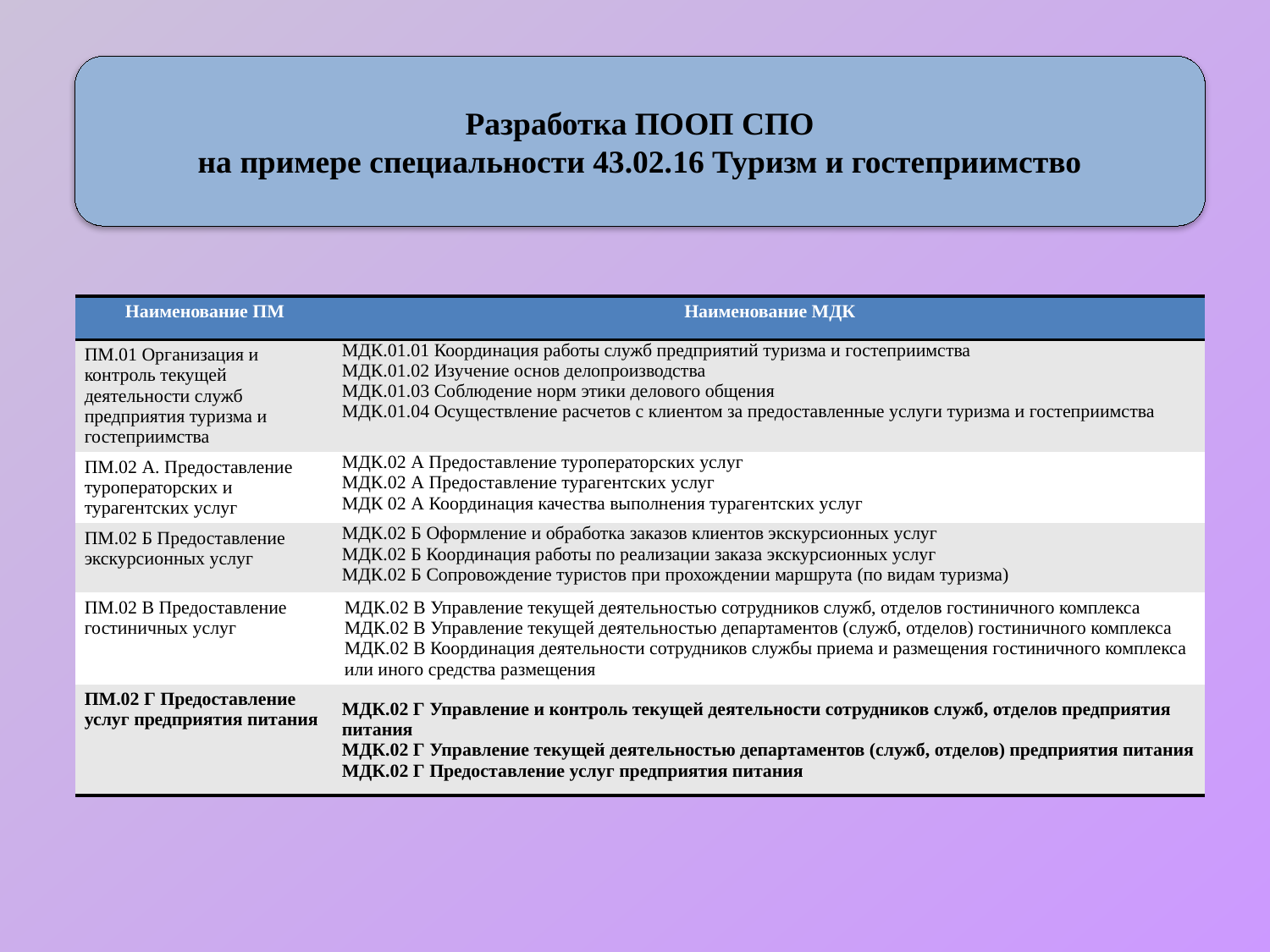

Разработка ПООП СПО
на примере специальности 43.02.16 Туризм и гостеприимство
| Наименование ПМ | Наименование МДК |
| --- | --- |
| ПМ.01 Организация и контроль текущей деятельности служб предприятия туризма и гостеприимства | МДК.01.01 Координация работы служб предприятий туризма и гостеприимства МДК.01.02 Изучение основ делопроизводства МДК.01.03 Соблюдение норм этики делового общения МДК.01.04 Осуществление расчетов с клиентом за предоставленные услуги туризма и гостеприимства |
| ПМ.02 А. Предоставление туроператорских и турагентских услуг | МДК.02 А Предоставление туроператорских услуг МДК.02 А Предоставление турагентских услуг МДК 02 А Координация качества выполнения турагентских услуг |
| ПМ.02 Б Предоставление экскурсионных услуг | МДК.02 Б Оформление и обработка заказов клиентов экскурсионных услуг МДК.02 Б Координация работы по реализации заказа экскурсионных услуг МДК.02 Б Сопровождение туристов при прохождении маршрута (по видам туризма) |
| ПМ.02 В Предоставление гостиничных услуг | МДК.02 В Управление текущей деятельностью сотрудников служб, отделов гостиничного комплекса МДК.02 В Управление текущей деятельностью департаментов (служб, отделов) гостиничного комплекса МДК.02 В Координация деятельности сотрудников службы приема и размещения гостиничного комплекса или иного средства размещения |
| ПМ.02 Г Предоставление услуг предприятия питания | МДК.02 Г Управление и контроль текущей деятельности сотрудников служб, отделов предприятия питания МДК.02 Г Управление текущей деятельностью департаментов (служб, отделов) предприятия питания МДК.02 Г Предоставление услуг предприятия питания |